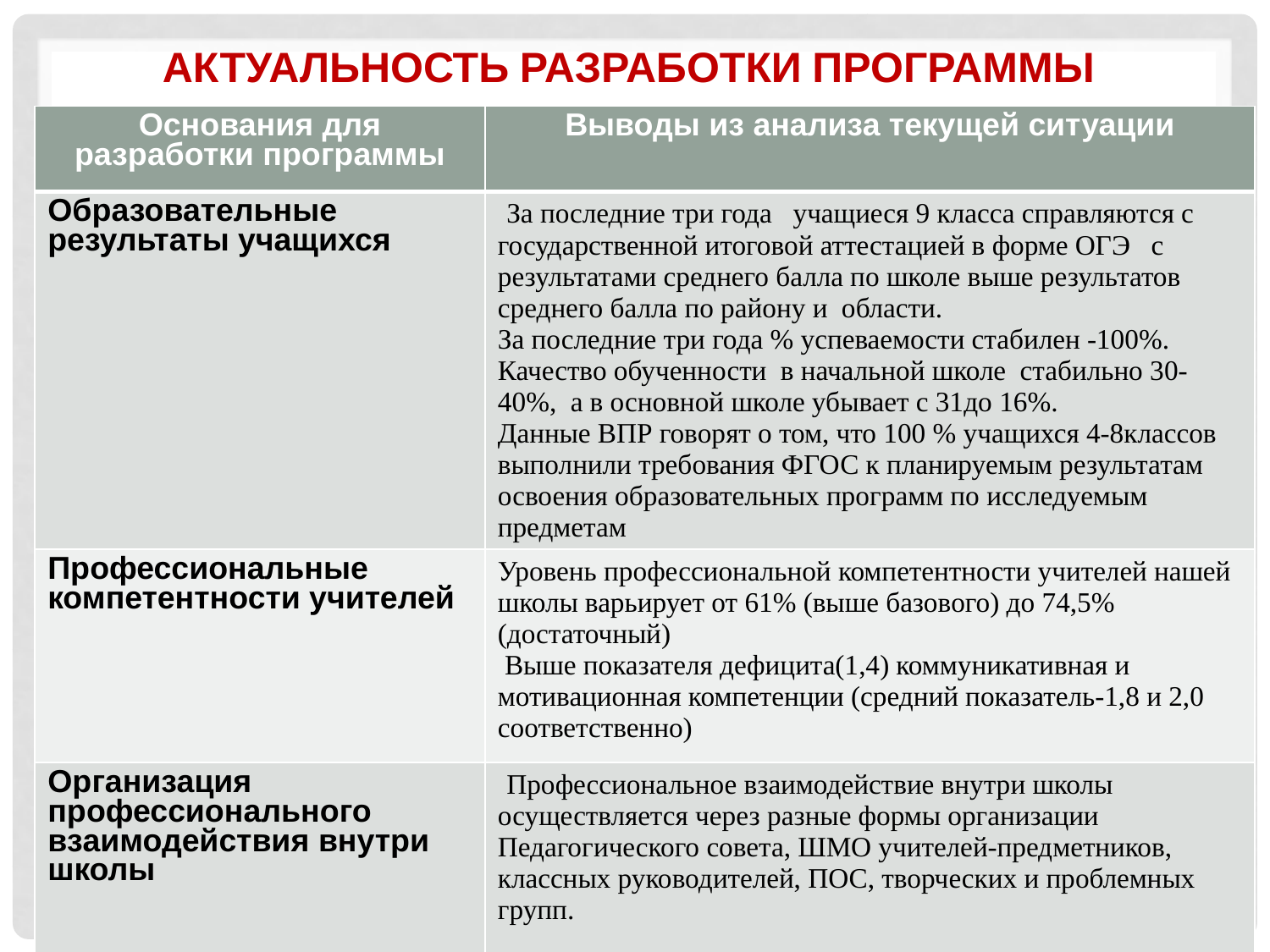

# Актуальность разработки программы
| Основания для разработки программы | Выводы из анализа текущей ситуации |
| --- | --- |
| Образовательные результаты учащихся | За последние три года учащиеся 9 класса справляются с государственной итоговой аттестацией в форме ОГЭ с результатами среднего балла по школе выше результатов среднего балла по району и области. За последние три года % успеваемости стабилен -100%. Качество обученности в начальной школе стабильно 30-40%, а в основной школе убывает с 31до 16%. Данные ВПР говорят о том, что 100 % учащихся 4-8классов выполнили требования ФГОС к планируемым результатам освоения образовательных программ по исследуемым предметам |
| Профессиональные компетентности учителей | Уровень профессиональной компетентности учителей нашей школы варьирует от 61% (выше базового) до 74,5% (достаточный) Выше показателя дефицита(1,4) коммуникативная и мотивационная компетенции (средний показатель-1,8 и 2,0 соответственно) |
| Организация профессионального взаимодействия внутри школы | Профессиональное взаимодействие внутри школы осуществляется через разные формы организации Педагогического совета, ШМО учителей-предметников, классных руководителей, ПОС, творческих и проблемных групп. |